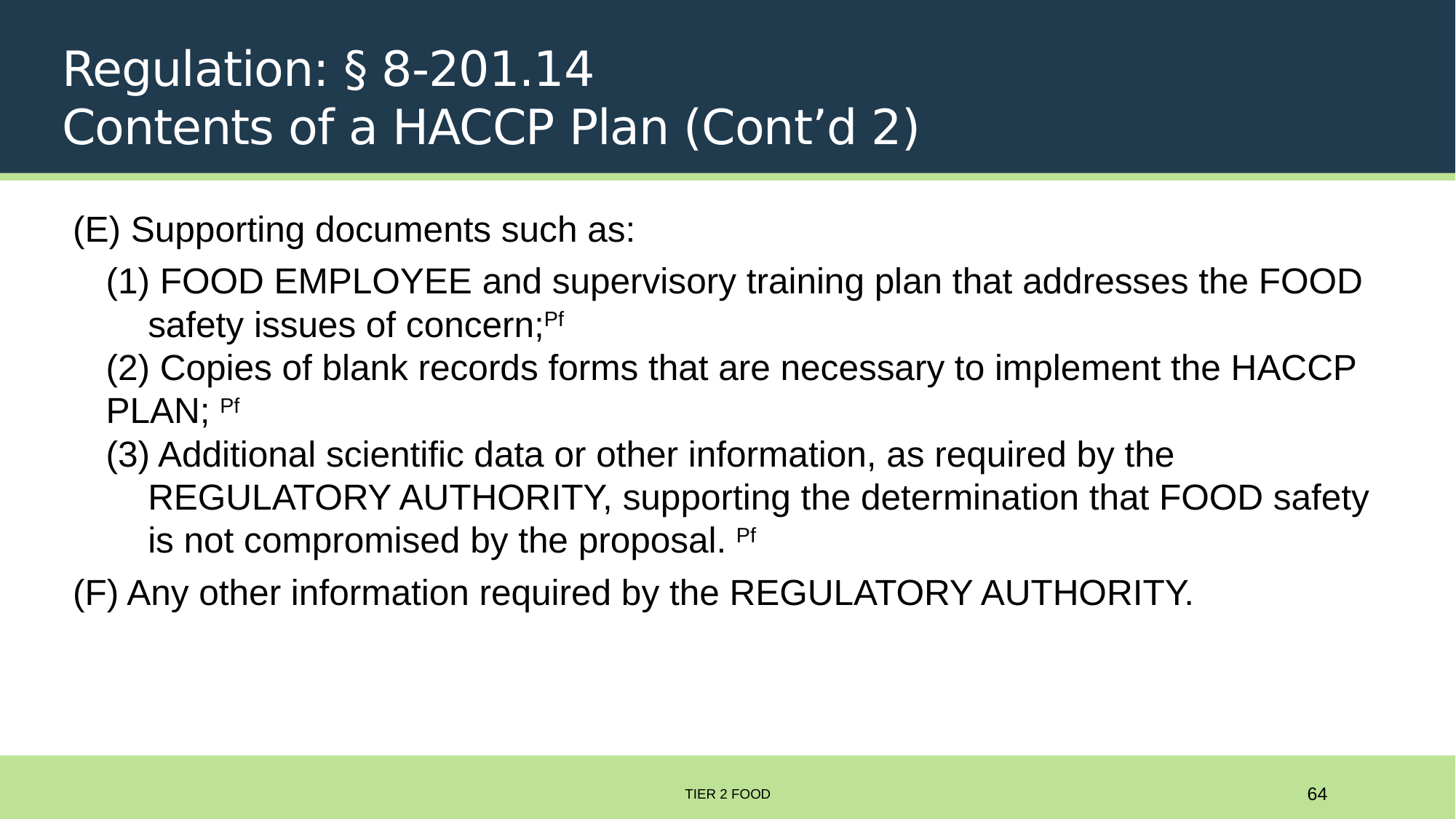

# Regulation: § 8-201.14 Contents of a HACCP Plan (Cont’d 2)
(E) Supporting documents such as:
(1) FOOD EMPLOYEE and supervisory training plan that addresses the FOOD safety issues of concern;Pf
(2) Copies of blank records forms that are necessary to implement the HACCP PLAN; Pf
(3) Additional scientific data or other information, as required by the REGULATORY AUTHORITY, supporting the determination that FOOD safety is not compromised by the proposal. Pf
(F) Any other information required by the REGULATORY AUTHORITY.

TIER 2 FOOD
64